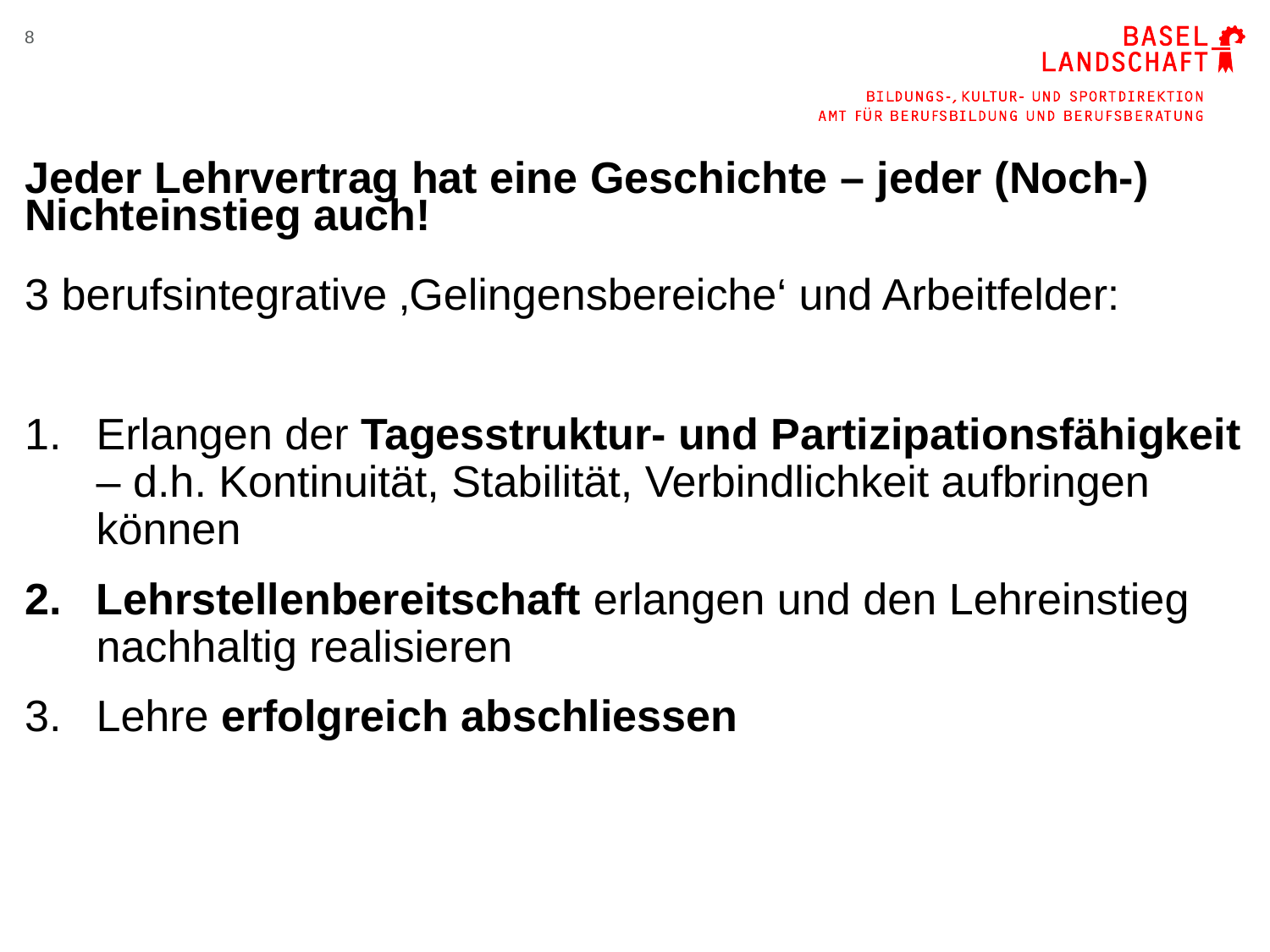

8
# Jeder Lehrvertrag hat eine Geschichte – jeder (Noch-) Nichteinstieg auch!
3 berufsintegrative ‚Gelingensbereiche‘ und Arbeitfelder:

Erlangen der Tagesstruktur- und Partizipationsfähigkeit – d.h. Kontinuität, Stabilität, Verbindlichkeit aufbringen können
Lehrstellenbereitschaft erlangen und den Lehreinstieg nachhaltig realisieren
Lehre erfolgreich abschliessen